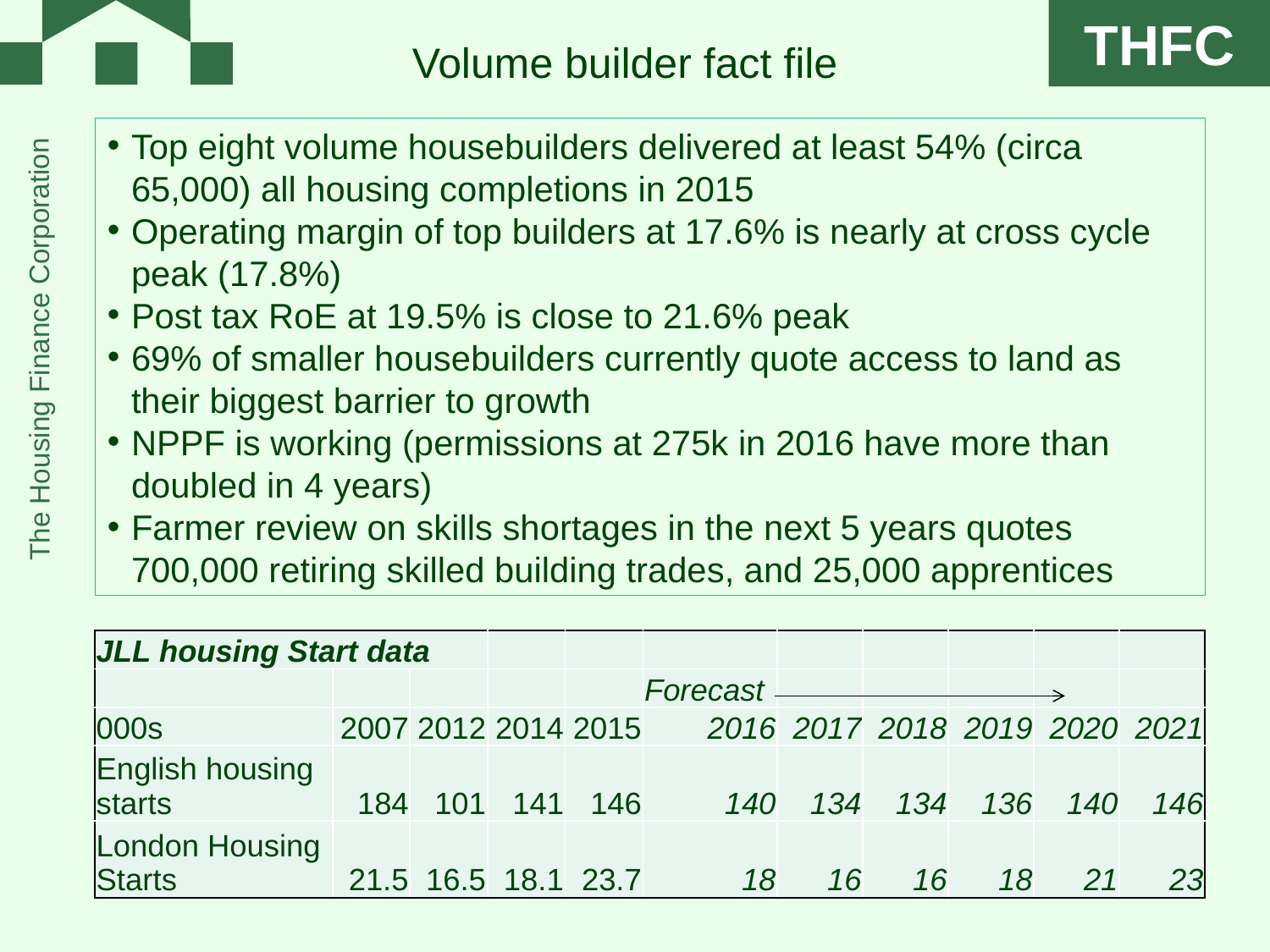

Volume builder fact file
Top eight volume housebuilders delivered at least 54% (circa 65,000) all housing completions in 2015
Operating margin of top builders at 17.6% is nearly at cross cycle peak (17.8%)
Post tax RoE at 19.5% is close to 21.6% peak
69% of smaller housebuilders currently quote access to land as their biggest barrier to growth
NPPF is working (permissions at 275k in 2016 have more than doubled in 4 years)
Farmer review on skills shortages in the next 5 years quotes 700,000 retiring skilled building trades, and 25,000 apprentices
| JLL housing Start data |  |  |  |  |  |  |  |  |  |  |
| --- | --- | --- | --- | --- | --- | --- | --- | --- | --- | --- |
|  |  |  |  |  | Forecast |  |  |  |  |  |
| 000s | 2007 | 2012 | 2014 | 2015 | 2016 | 2017 | 2018 | 2019 | 2020 | 2021 |
| English housing starts | 184 | 101 | 141 | 146 | 140 | 134 | 134 | 136 | 140 | 146 |
| London Housing Starts | 21.5 | 16.5 | 18.1 | 23.7 | 18 | 16 | 16 | 18 | 21 | 23 |